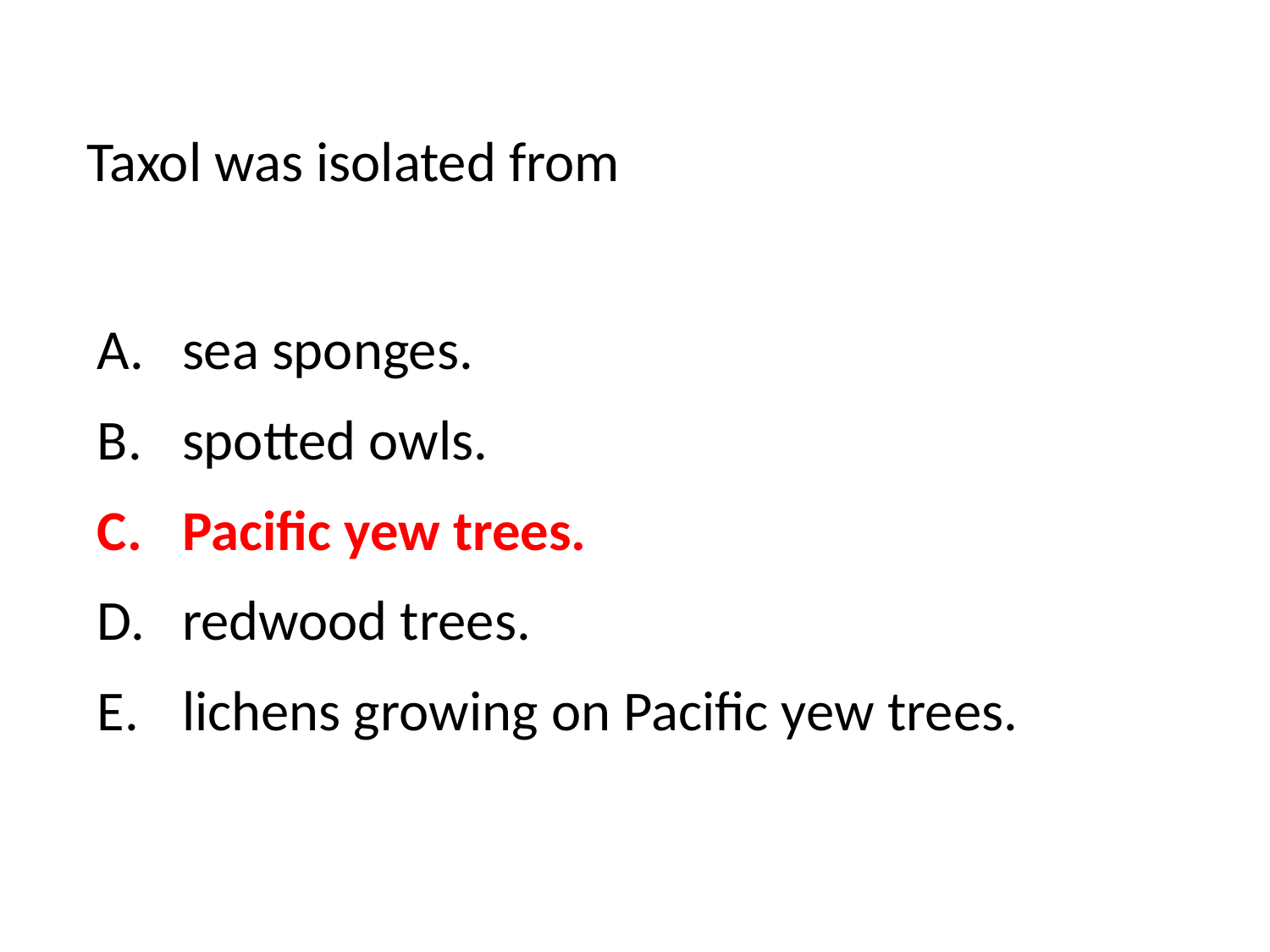

Taxol was isolated from
sea sponges.
spotted owls.
Pacific yew trees.
redwood trees.
lichens growing on Pacific yew trees.